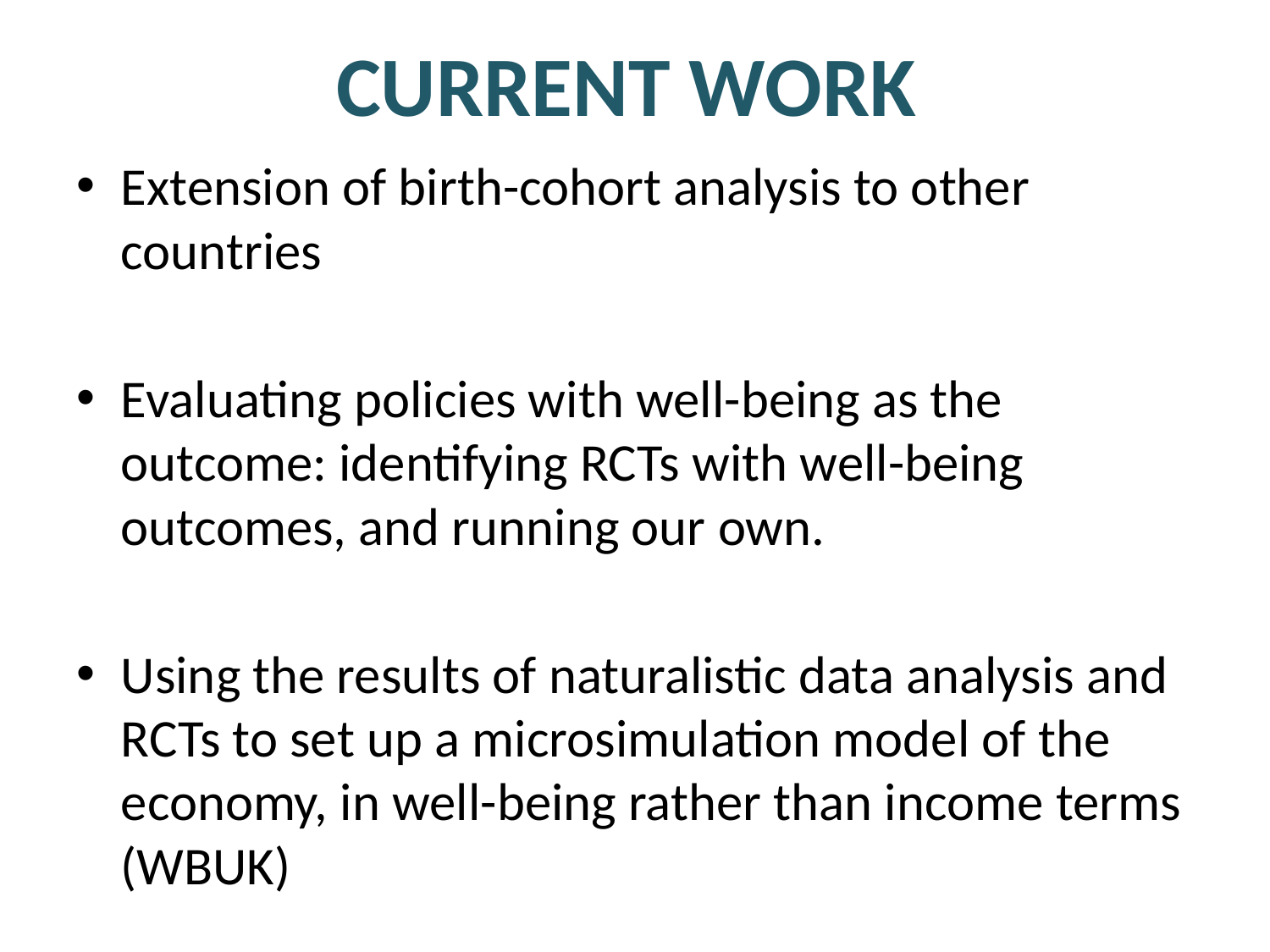

# CURRENT WORK
Extension of birth-cohort analysis to other countries

Evaluating policies with well-being as the outcome: identifying RCTs with well-being outcomes, and running our own.

Using the results of naturalistic data analysis and RCTs to set up a microsimulation model of the economy, in well-being rather than income terms (WBUK)